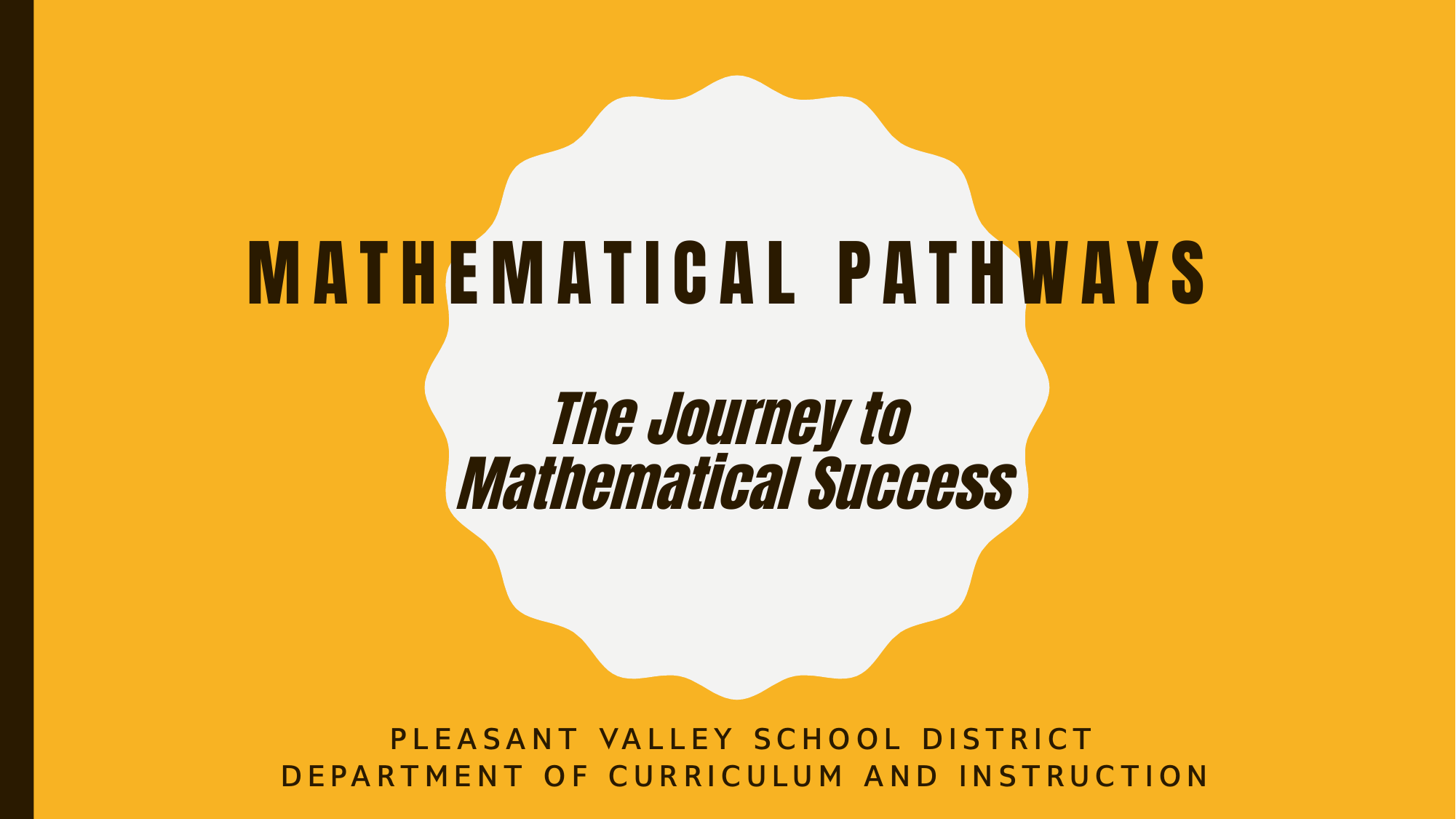

# Mathematical Pathways The Journey to Mathematical Success
Pleasant Valley School District Department of Curriculum and Instruction